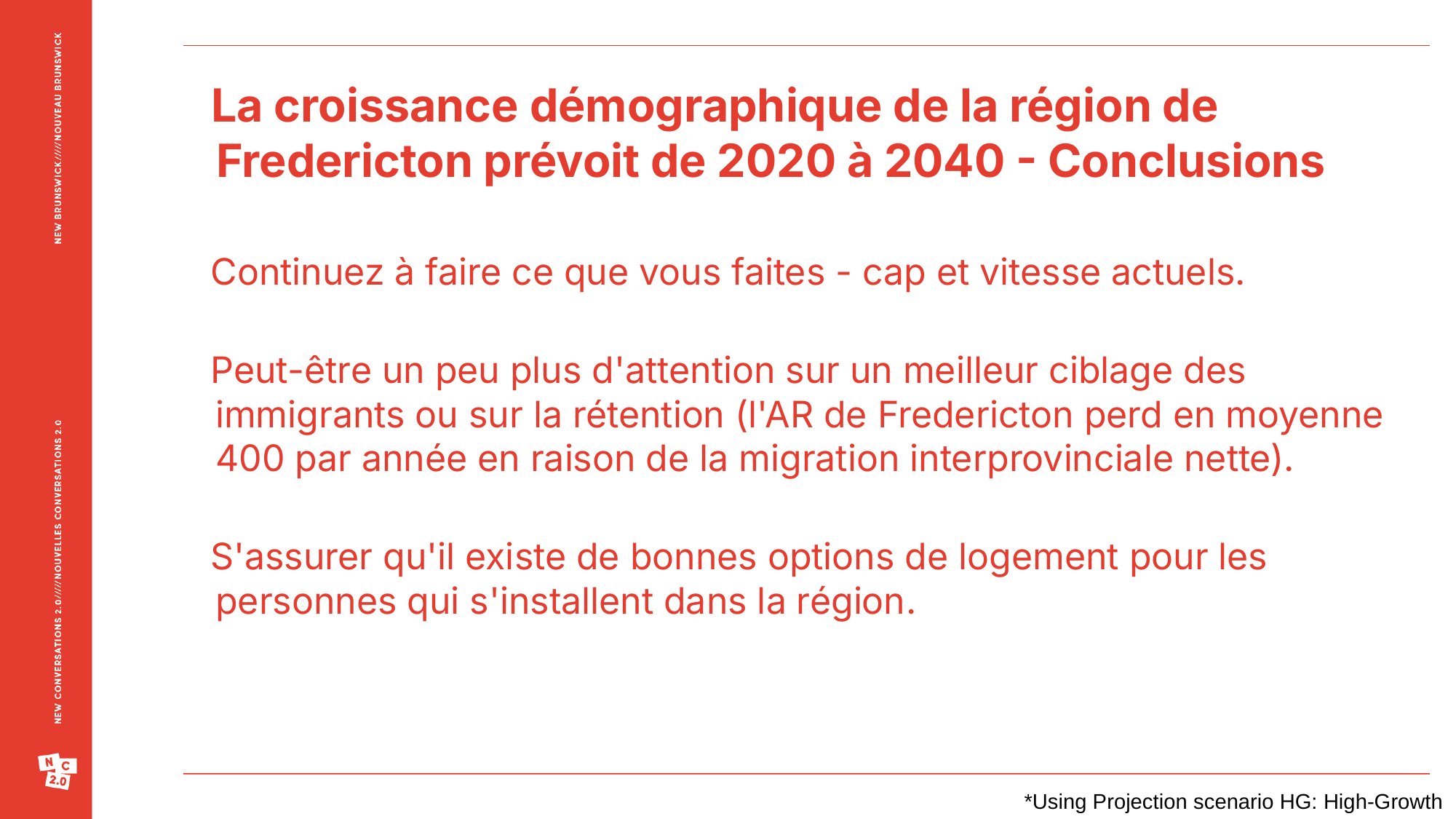

La croissance démographique de la région de Fredericton prévoit de 2020 à 2040 - Conclusions
Continuez à faire ce que vous faites - cap et vitesse actuels.
Peut-être un peu plus d'attention sur un meilleur ciblage des immigrants ou sur la rétention (l'AR de Fredericton perd en moyenne 400 par année en raison de la migration interprovinciale nette).
S'assurer qu'il existe de bonnes options de logement pour les personnes qui s'installent dans la région.
*Using Projection scenario HG: High-Growth